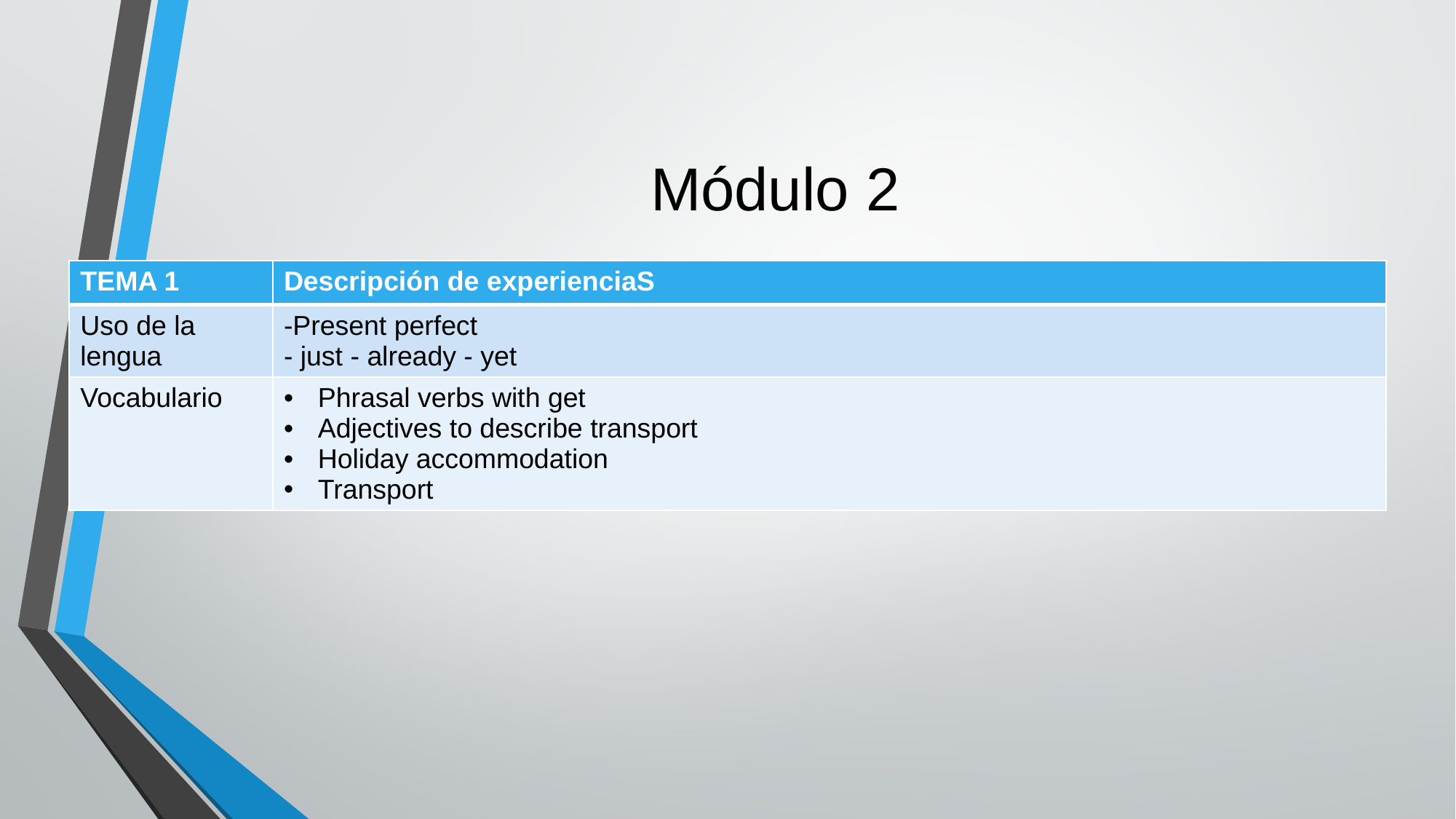

# Módulo 2
| TEMA 1 | Descripción de experienciaS |
| --- | --- |
| Uso de la lengua | -Present perfect - just - already - yet |
| Vocabulario | Phrasal verbs with get Adjectives to describe transport Holiday accommodation Transport |